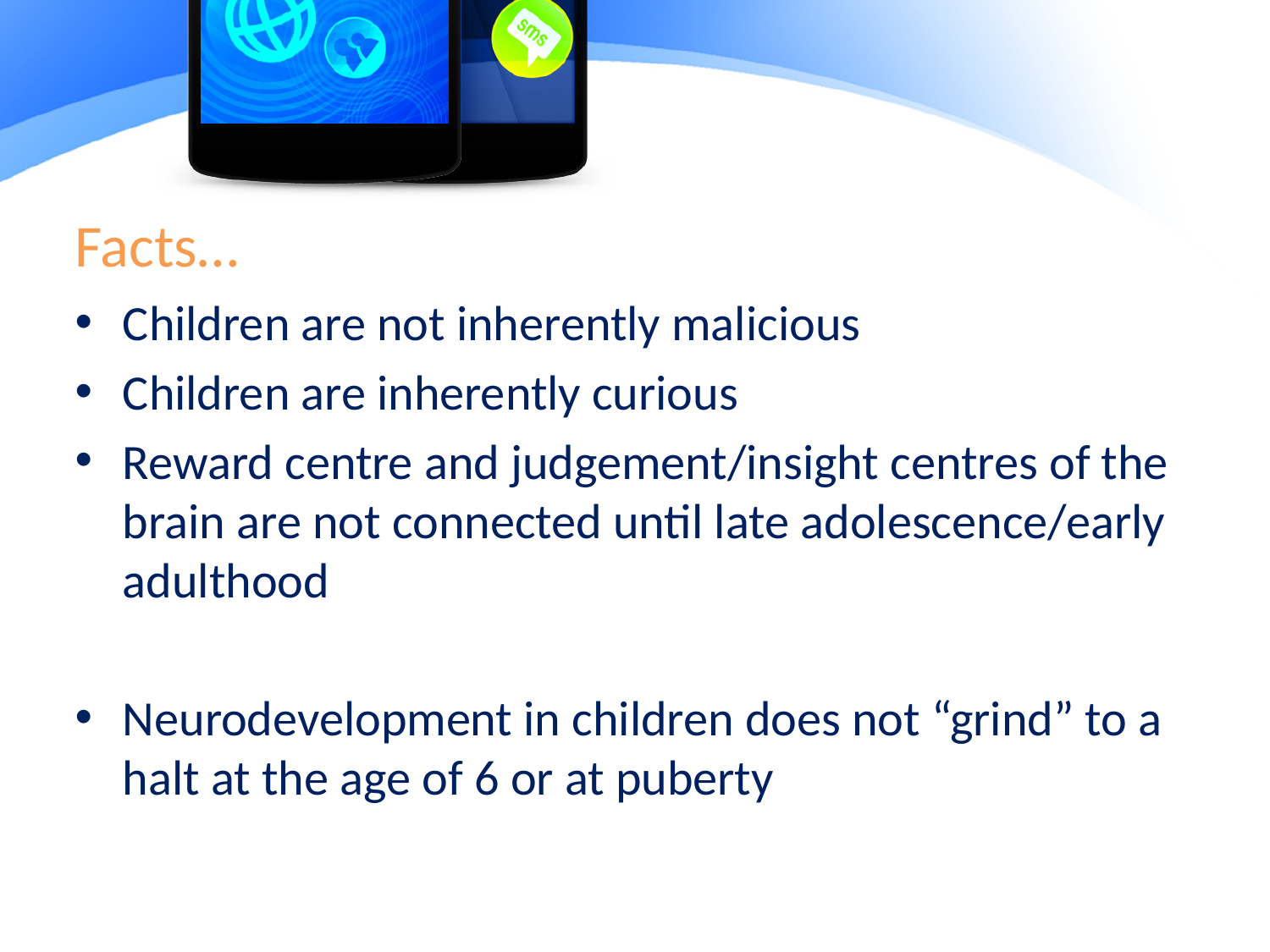

# Facts…
Children are not inherently malicious
Children are inherently curious
Reward centre and judgement/insight centres of the brain are not connected until late adolescence/early adulthood

Neurodevelopment in children does not “grind” to a halt at the age of 6 or at puberty